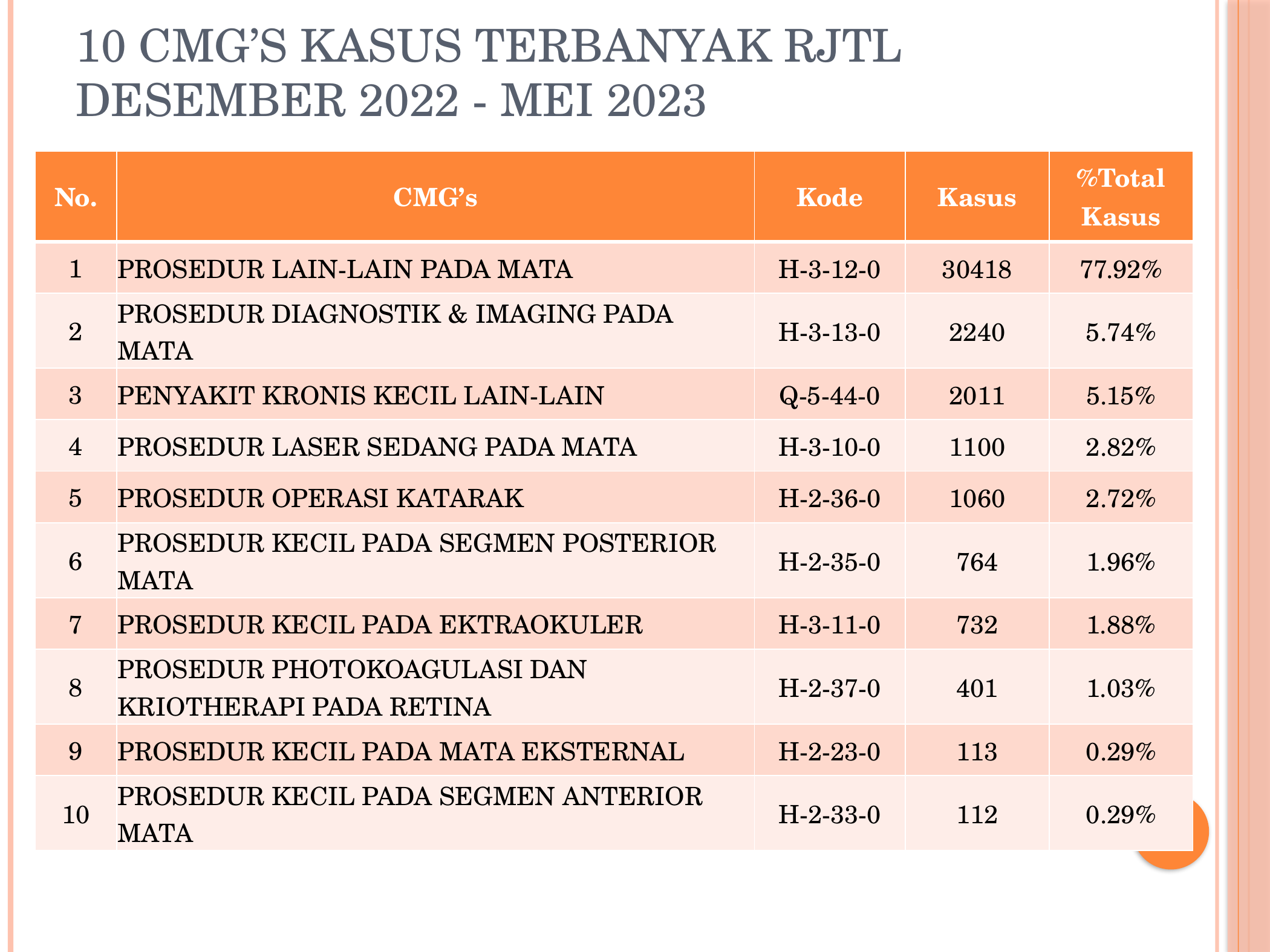

10 CMG’s Kasus Terbanyak RJTL Desember 2022 - Mei 2023
| No. | CMG’s | Kode | Kasus | %Total Kasus |
| --- | --- | --- | --- | --- |
| 1 | PROSEDUR LAIN-LAIN PADA MATA | H-3-12-0 | 30418 | 77.92% |
| 2 | PROSEDUR DIAGNOSTIK & IMAGING PADA MATA | H-3-13-0 | 2240 | 5.74% |
| 3 | PENYAKIT KRONIS KECIL LAIN-LAIN | Q-5-44-0 | 2011 | 5.15% |
| 4 | PROSEDUR LASER SEDANG PADA MATA | H-3-10-0 | 1100 | 2.82% |
| 5 | PROSEDUR OPERASI KATARAK | H-2-36-0 | 1060 | 2.72% |
| 6 | PROSEDUR KECIL PADA SEGMEN POSTERIOR MATA | H-2-35-0 | 764 | 1.96% |
| 7 | PROSEDUR KECIL PADA EKTRAOKULER | H-3-11-0 | 732 | 1.88% |
| 8 | PROSEDUR PHOTOKOAGULASI DAN KRIOTHERAPI PADA RETINA | H-2-37-0 | 401 | 1.03% |
| 9 | PROSEDUR KECIL PADA MATA EKSTERNAL | H-2-23-0 | 113 | 0.29% |
| 10 | PROSEDUR KECIL PADA SEGMEN ANTERIOR MATA | H-2-33-0 | 112 | 0.29% |